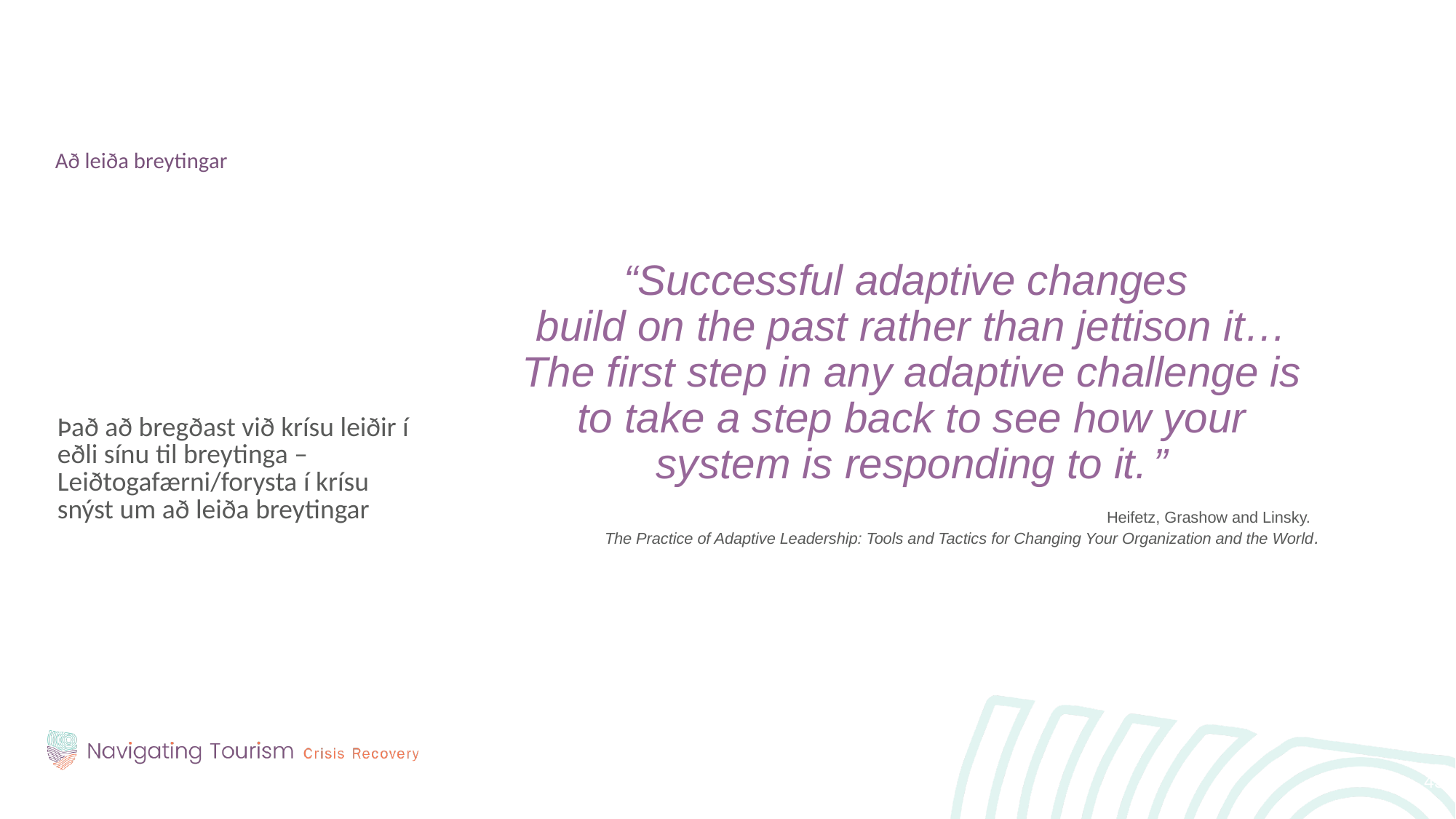

Að leiða breytingar
Það að bregðast við krísu leiðir í eðli sínu til breytinga – Leiðtogafærni/forysta í krísu snýst um að leiða breytingar

“Successful adaptive changes
build on the past rather than jettison it…
The first step in any adaptive challenge is to take a step back to see how your system is responding to it. ”

Heifetz, Grashow and Linsky.
The Practice of Adaptive Leadership: Tools and Tactics for Changing Your Organization and the World.

43